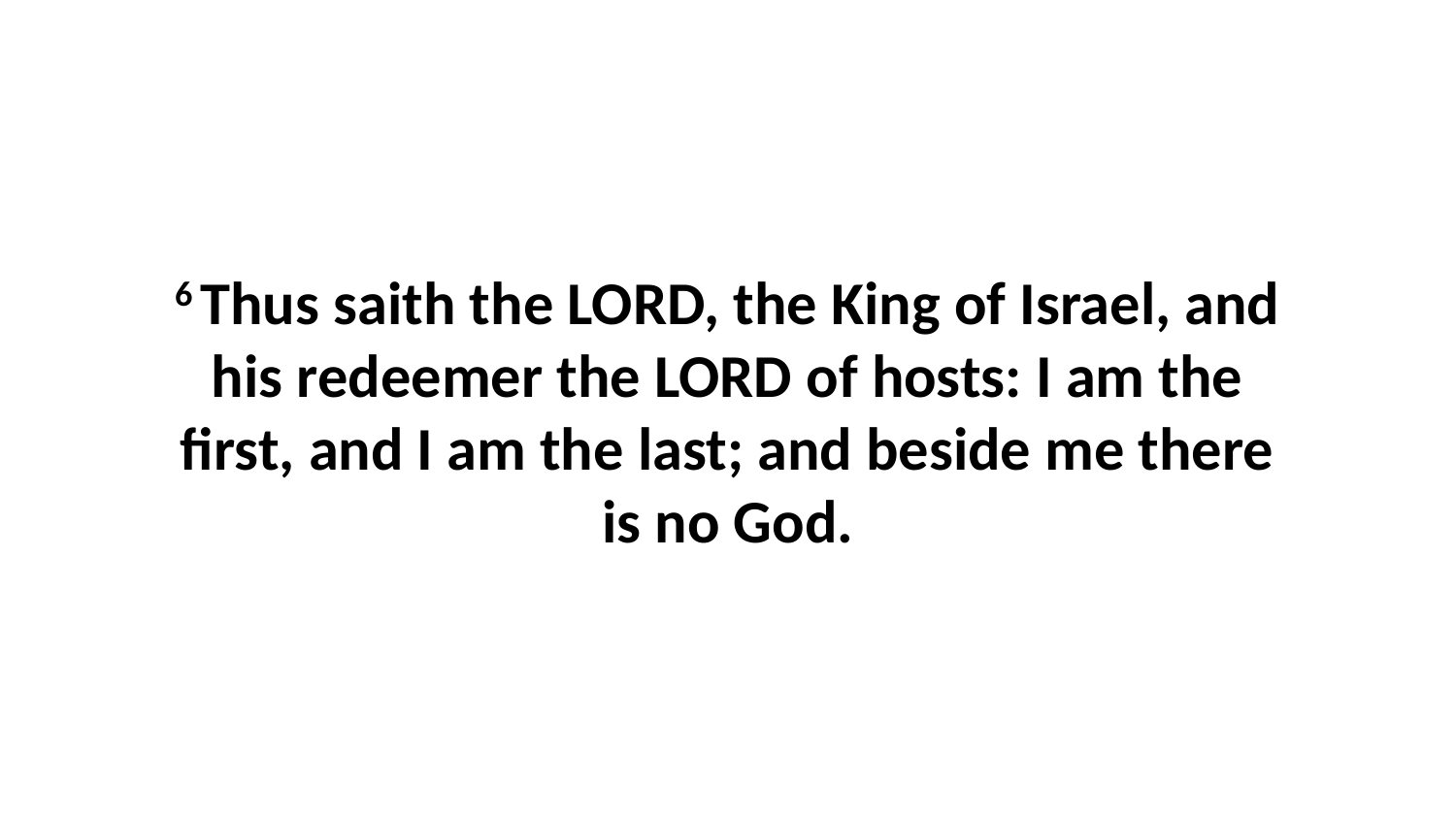

6 Thus saith the LORD, the King of Israel, and his redeemer the LORD of hosts: I am the first, and I am the last; and beside me there is no God.